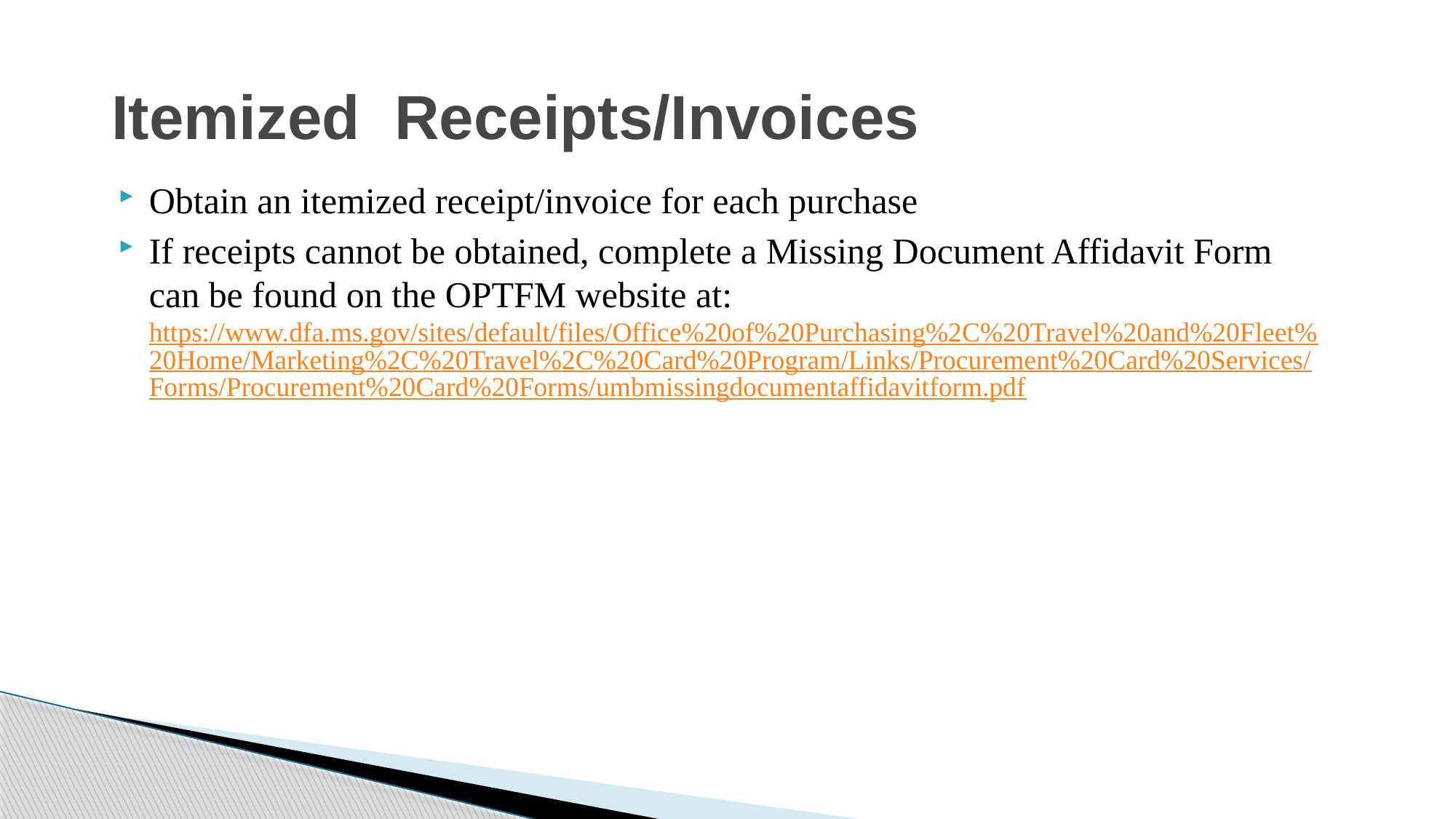

# Itemized  Receipts/Invoices
Obtain an itemized receipt/invoice for each purchase
If receipts cannot be obtained, complete a Missing Document Affidavit Form can be found on the OPTFM website at: https://www.dfa.ms.gov/sites/default/files/Office%20of%20Purchasing%2C%20Travel%20and%20Fleet%20Home/Marketing%2C%20Travel%2C%20Card%20Program/Links/Procurement%20Card%20Services/Forms/Procurement%20Card%20Forms/umbmissingdocumentaffidavitform.pdf